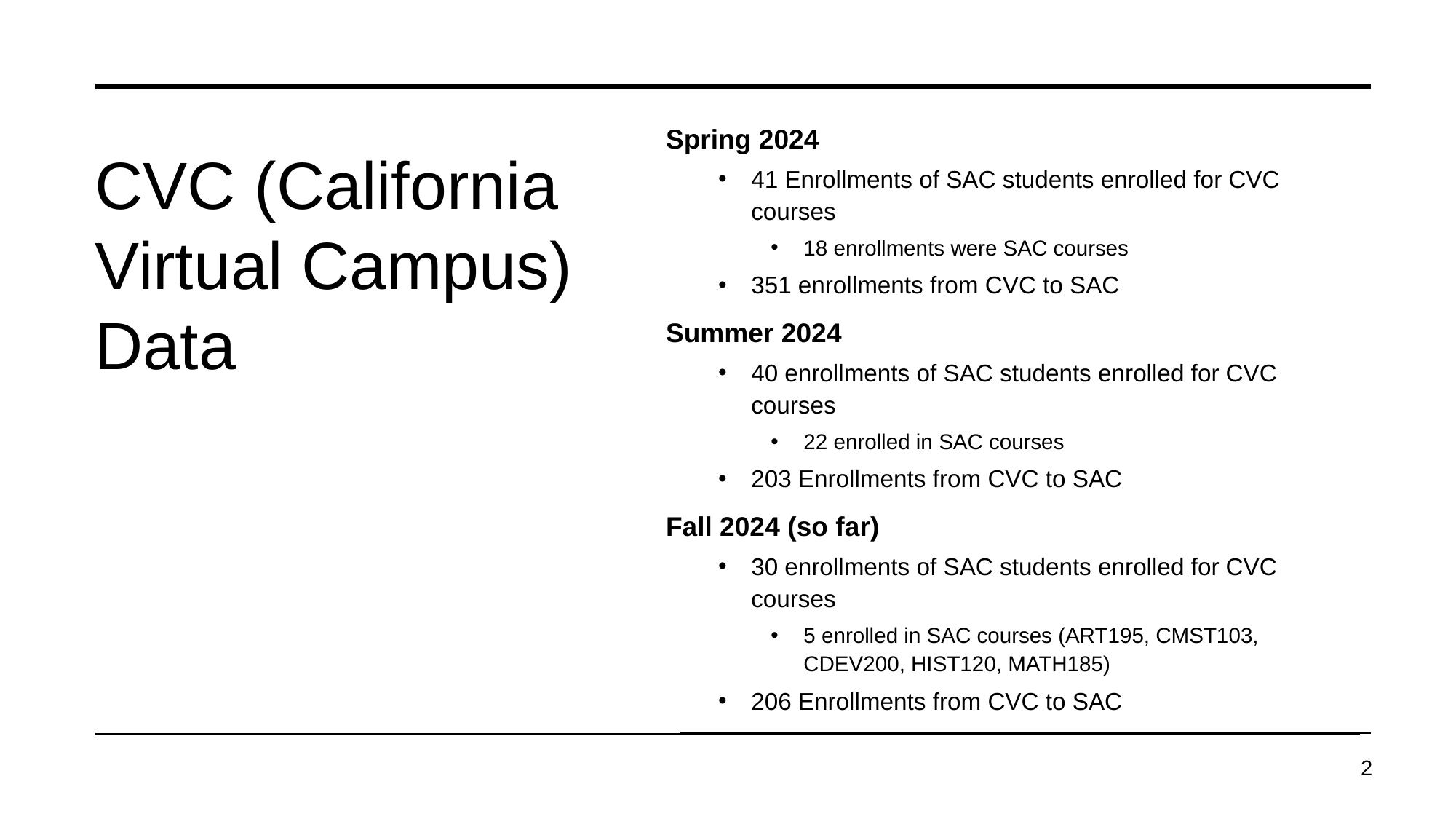

Spring 2024
41 Enrollments of SAC students enrolled for CVC courses
18 enrollments were SAC courses
351 enrollments from CVC to SAC
Summer 2024
40 enrollments of SAC students enrolled for CVC courses
22 enrolled in SAC courses
203 Enrollments from CVC to SAC
Fall 2024 (so far)
30 enrollments of SAC students enrolled for CVC courses
5 enrolled in SAC courses (ART195, CMST103, CDEV200, HIST120, MATH185)
206 Enrollments from CVC to SAC

CVC (California Virtual Campus) Data
2